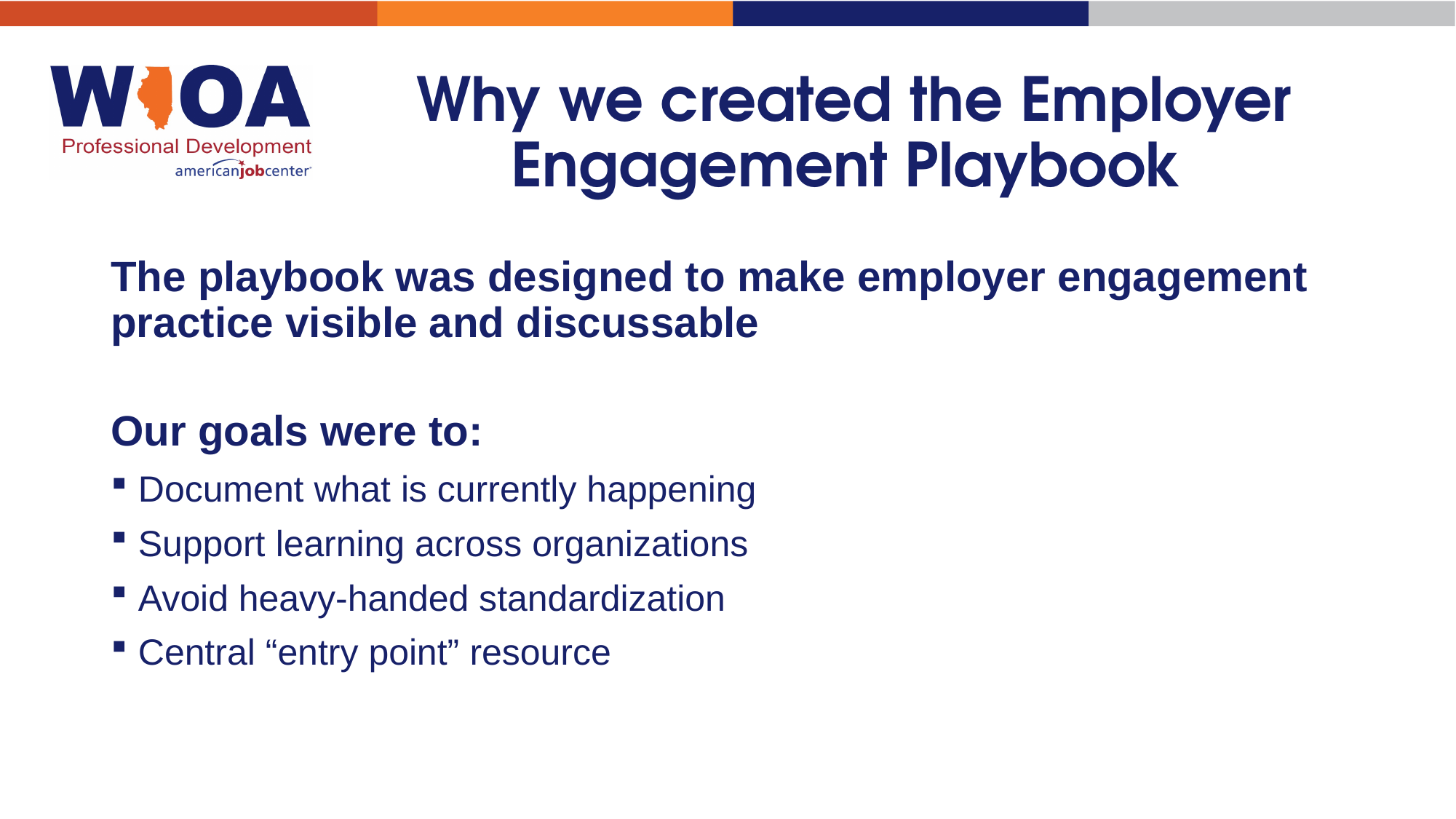

# Why we created the Employer Engagement Playbook
The playbook was designed to make employer engagement practice visible and discussable

Our goals were to:
Document what is currently happening
Support learning across organizations
Avoid heavy-handed standardization
Central “entry point” resource